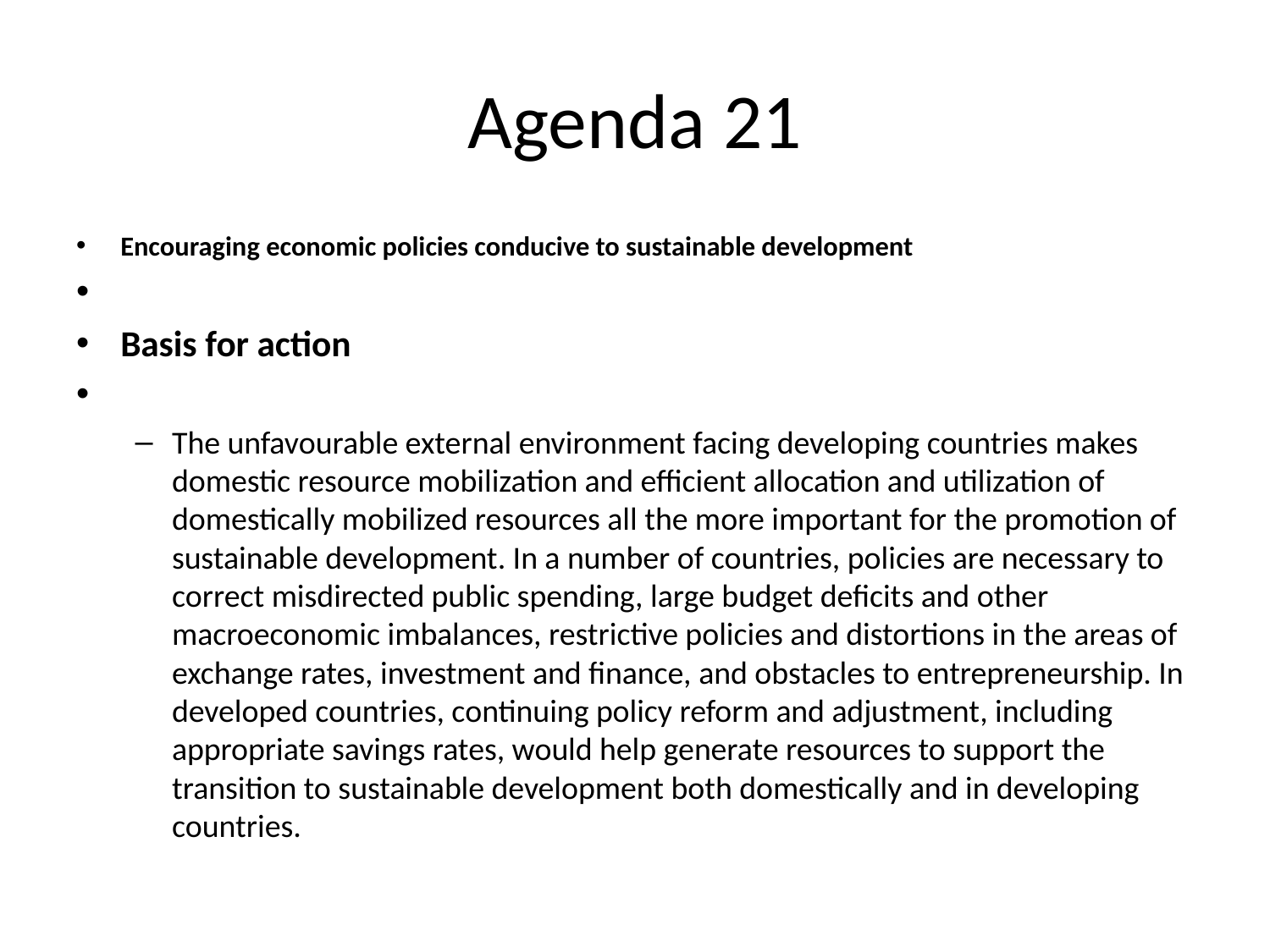

# Agenda 21
Encouraging economic policies conducive to sustainable development

Basis for action

The unfavourable external environment facing developing countries makes domestic resource mobilization and efficient allocation and utilization of domestically mobilized resources all the more important for the promotion of sustainable development. In a number of countries, policies are necessary to correct misdirected public spending, large budget deficits and other macroeconomic imbalances, restrictive policies and distortions in the areas of exchange rates, investment and finance, and obstacles to entrepreneurship. In developed countries, continuing policy reform and adjustment, including appropriate savings rates, would help generate resources to support the transition to sustainable development both domestically and in developing countries.